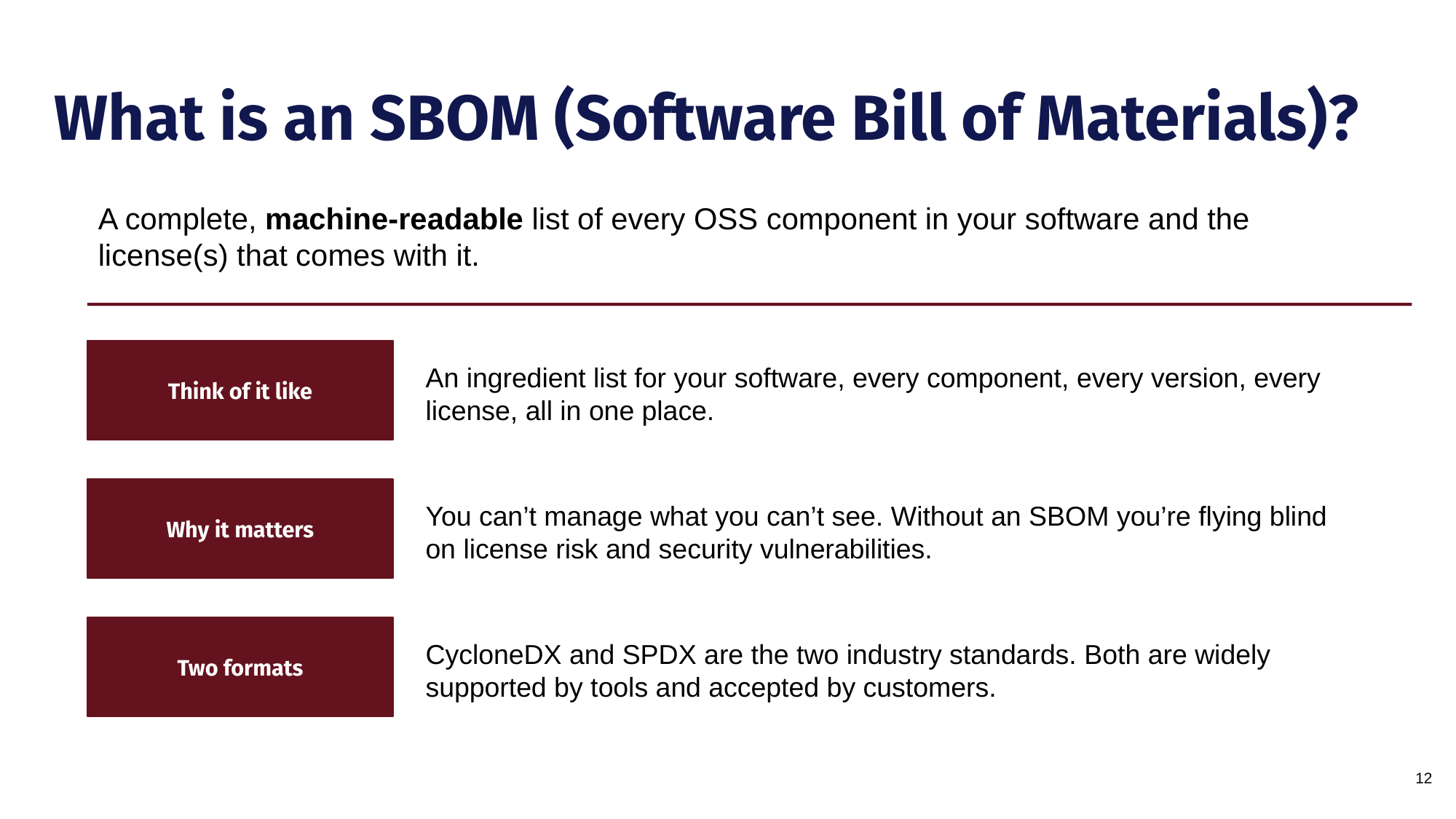

What is an SBOM (Software Bill of Materials)?
A complete, machine-readable list of every OSS component in your software and the license(s) that comes with it.

Think of it like
An ingredient list for your software, every component, every version, every license, all in one place.

Why it matters
You can’t manage what you can’t see. Without an SBOM you’re flying blind on license risk and security vulnerabilities.

Two formats
CycloneDX and SPDX are the two industry standards. Both are widely supported by tools and accepted by customers.
12